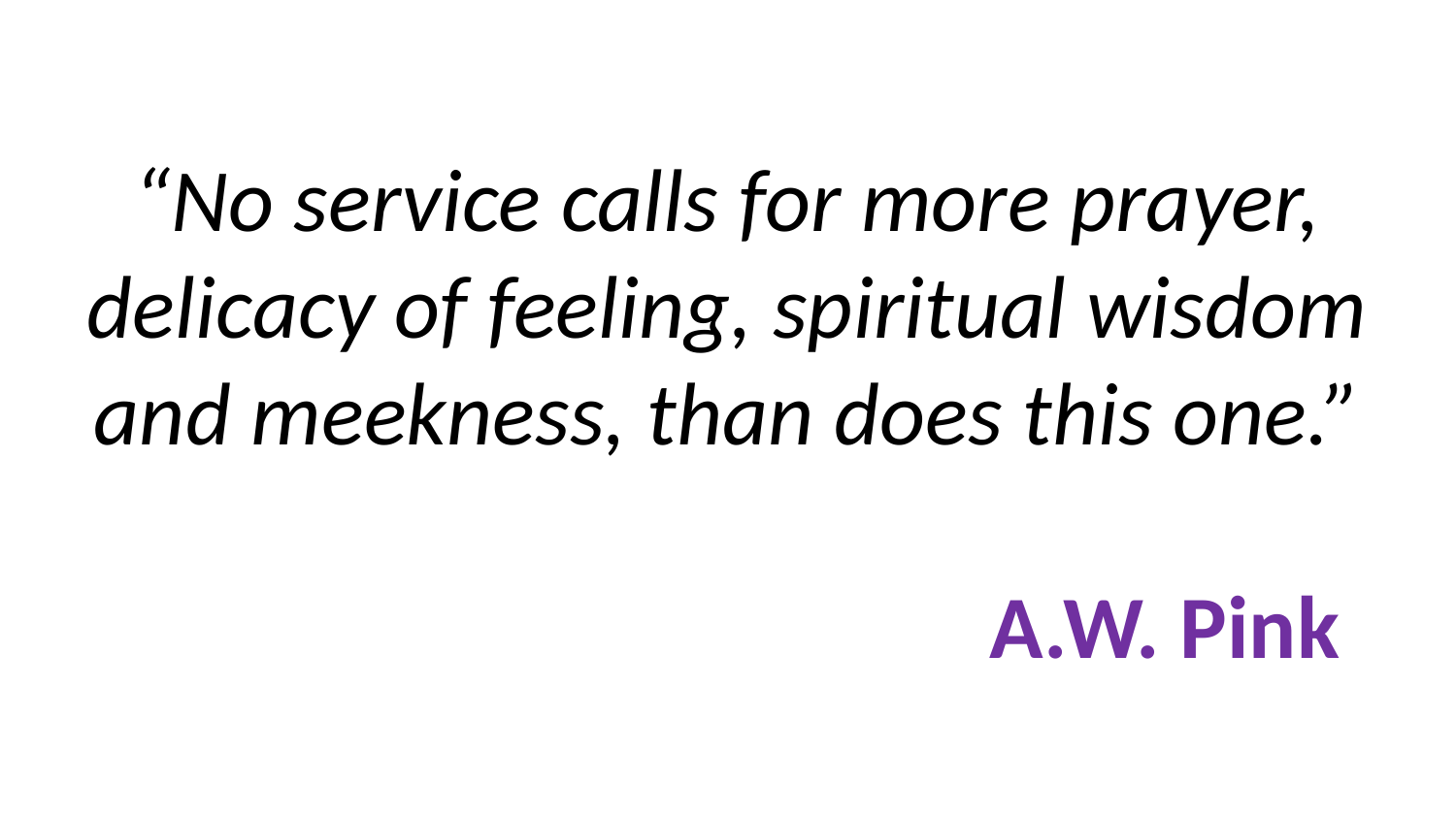

# “No service calls for more prayer, delicacy of feeling, spiritual wisdom and meekness, than does this one.” A.W. Pink